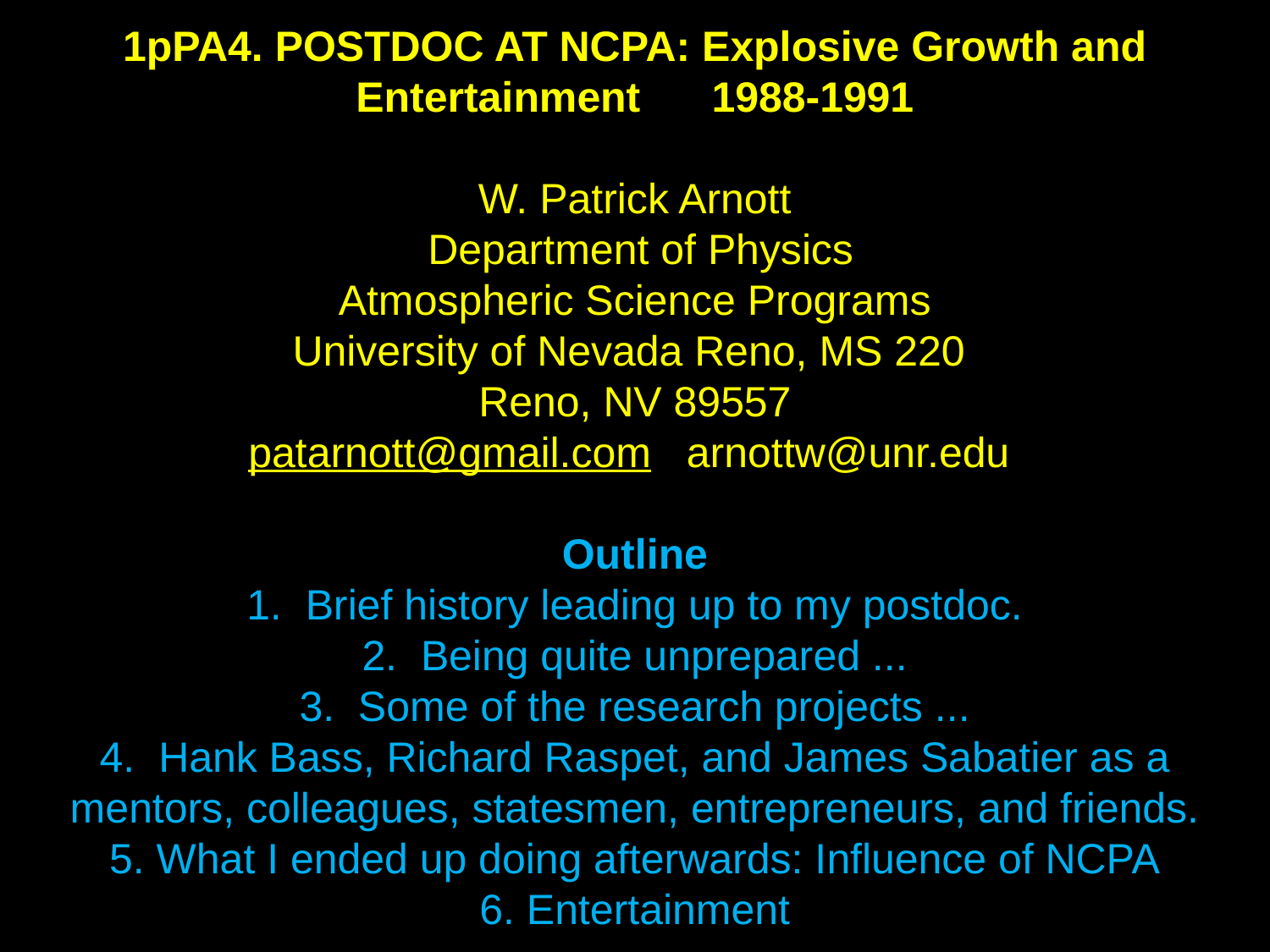

# 1pPA4. POSTDOC AT NCPA: Explosive Growth and Entertainment      1988-1991 W. Patrick Arnott Department of Physics Atmospheric Science Programs University of Nevada Reno, MS 220 Reno, NV 89557 patarnott@gmail.com   arnottw@unr.edu Outline 1.  Brief history leading up to my postdoc. 2.  Being quite unprepared ... 3.  Some of the research projects ... 4.  Hank Bass, Richard Raspet, and James Sabatier as a mentors, colleagues, statesmen, entrepreneurs, and friends. 5. What I ended up doing afterwards: Influence of NCPA 6. Entertainment